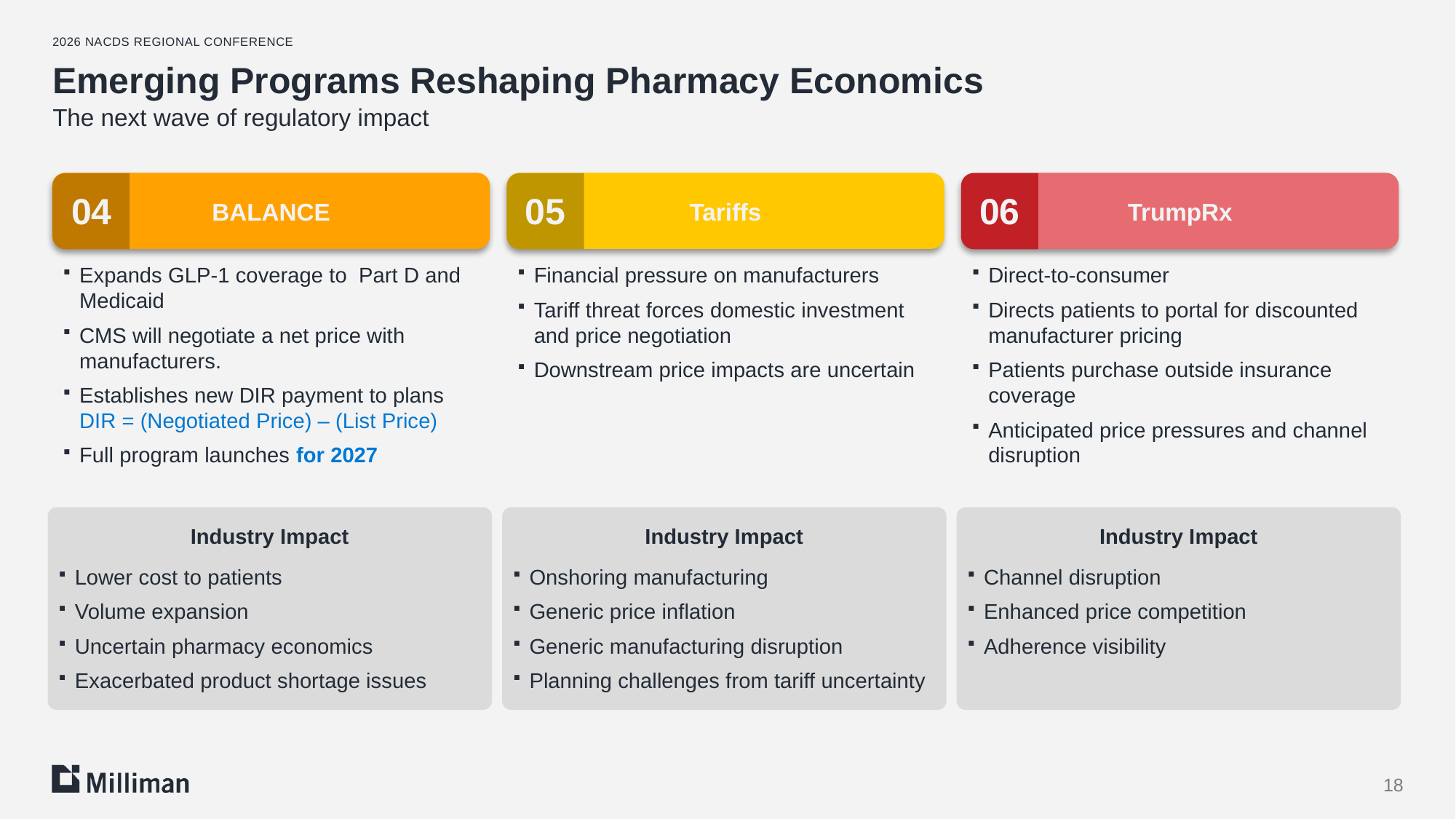

2026 NACDS Regional Conference
# Emerging Programs Reshaping Pharmacy Economics
The next wave of regulatory impact

BALANCE
Expands GLP-1 coverage to  Part D and Medicaid
CMS will negotiate a net price with manufacturers.
Establishes new DIR payment to plans DIR = (Negotiated Price) – (List Price)
Full program launches for 2027

Tariffs
Financial pressure on manufacturers
Tariff threat forces domestic investment and price negotiation
Downstream price impacts are uncertain

TrumpRx
Direct-to-consumer
Directs patients to portal for discounted manufacturer pricing
Patients purchase outside insurance coverage
Anticipated price pressures and channel disruption

04
05
06

Industry Impact
Onshoring manufacturing
Generic price inflation
Generic manufacturing disruption
Planning challenges from tariff uncertainty

Industry Impact
Lower cost to patients
Volume expansion
Uncertain pharmacy economics
Exacerbated product shortage issues

Industry Impact
Channel disruption
Enhanced price competition
Adherence visibility
18